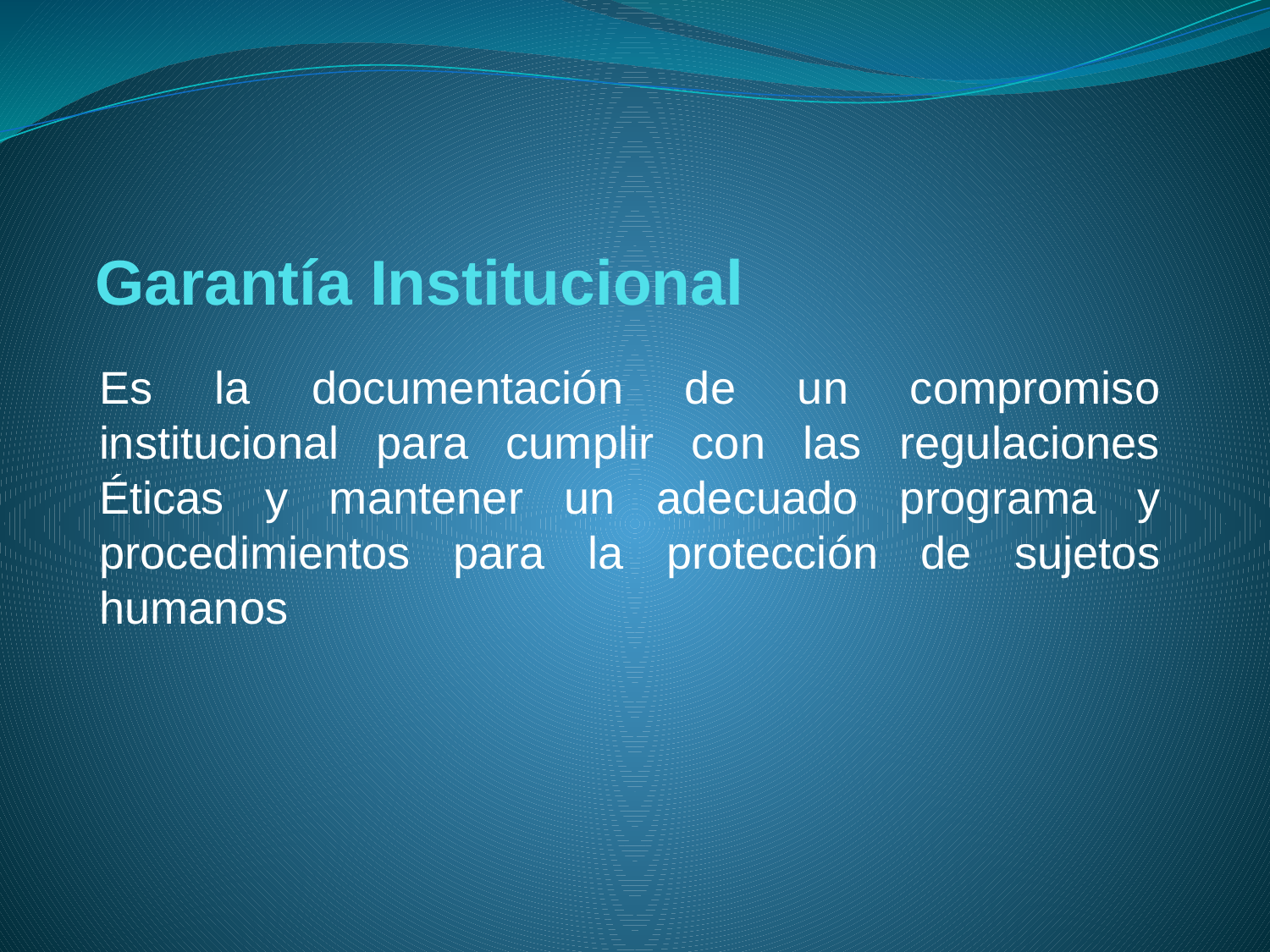

# Garantía Institucional

Es la documentación de un compromiso institucional para cumplir con las regulaciones Éticas y mantener un adecuado programa y procedimientos para la protección de sujetos humanos